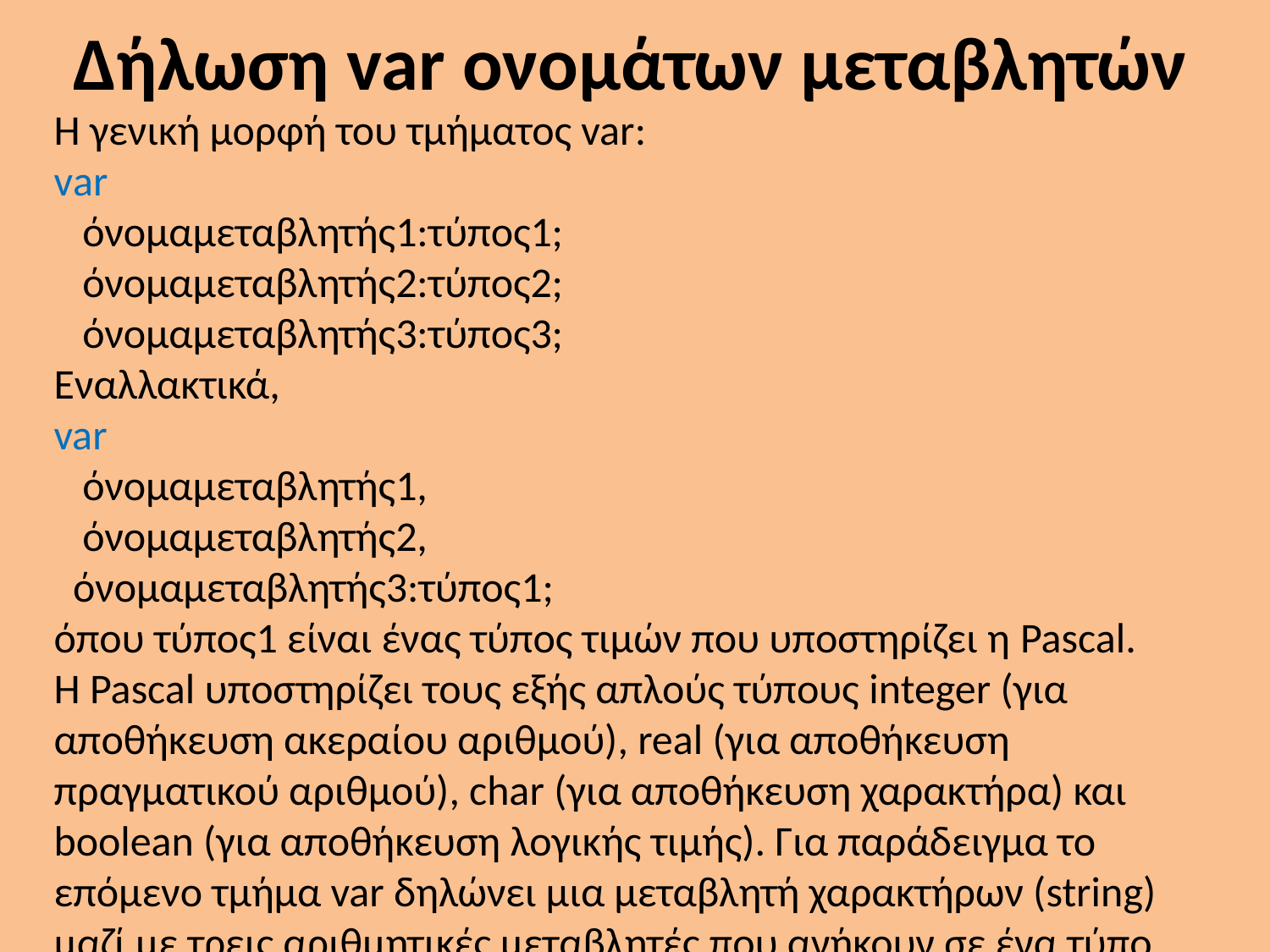

# Δήλωση var ονομάτων μεταβλητών
Η γενική μορφή του τμήματος var:
var
   όνομαμεταβλητής1:τύπος1;
   όνομαμεταβλητής2:τύπος2;
   όνομαμεταβλητής3:τύπος3;
Εναλλακτικά,
var
   όνομαμεταβλητής1,
   όνομαμεταβλητής2,
  όνομαμεταβλητής3:τύπος1;
όπου τύπος1 είναι ένας τύπος τιμών που υποστηρίζει η Pascal.
Η Pascal υποστηρίζει τους εξής απλούς τύπους integer (για αποθήκευση ακεραίου αριθμού), real (για αποθήκευση πραγματικού αριθμού), char (για αποθήκευση χαρακτήρα) και boolean (για αποθήκευση λογικής τιμής). Για παράδειγμα το επόμενο τμήμα var δηλώνει μια μεταβλητή χαρακτήρων (string) μαζί με τρεις αριθμητικές μεταβλητές που ανήκουν σε ένα τύπο που ονομάζεται byte.
var   instring: string;   inlength, commamarker,   newpos: byte; Μία μεταβλητή μπορεί να δέχεται τιμές μόνο του τύπου που δηλώθηκε εκτός αν ο τύπος της είναι συμβατός με κάποιον άλλο. Στο τμήμα των δηλώσεων, δηλώνονται μεταβλητές που θα χρησιμοποιηθούν στο πρόγραμμα. Όταν ο μεταγλωττιστής διαβάσει τη δήλωση των μεταβλητών δεσμεύει θέσεις μνήμης, μία για κάθε μεταβλητή. Αν σε ένα πρόγραμμα δεν χρειάζεται να χρησιμοποιήσει μεταβλητές τότε μπορούμε να παραλείψουμε το μέρος των δηλώσεων και μετά την επικεφαλίδα να περάσουμε κατευθείαν στο κυρίως πρόγραμμα.